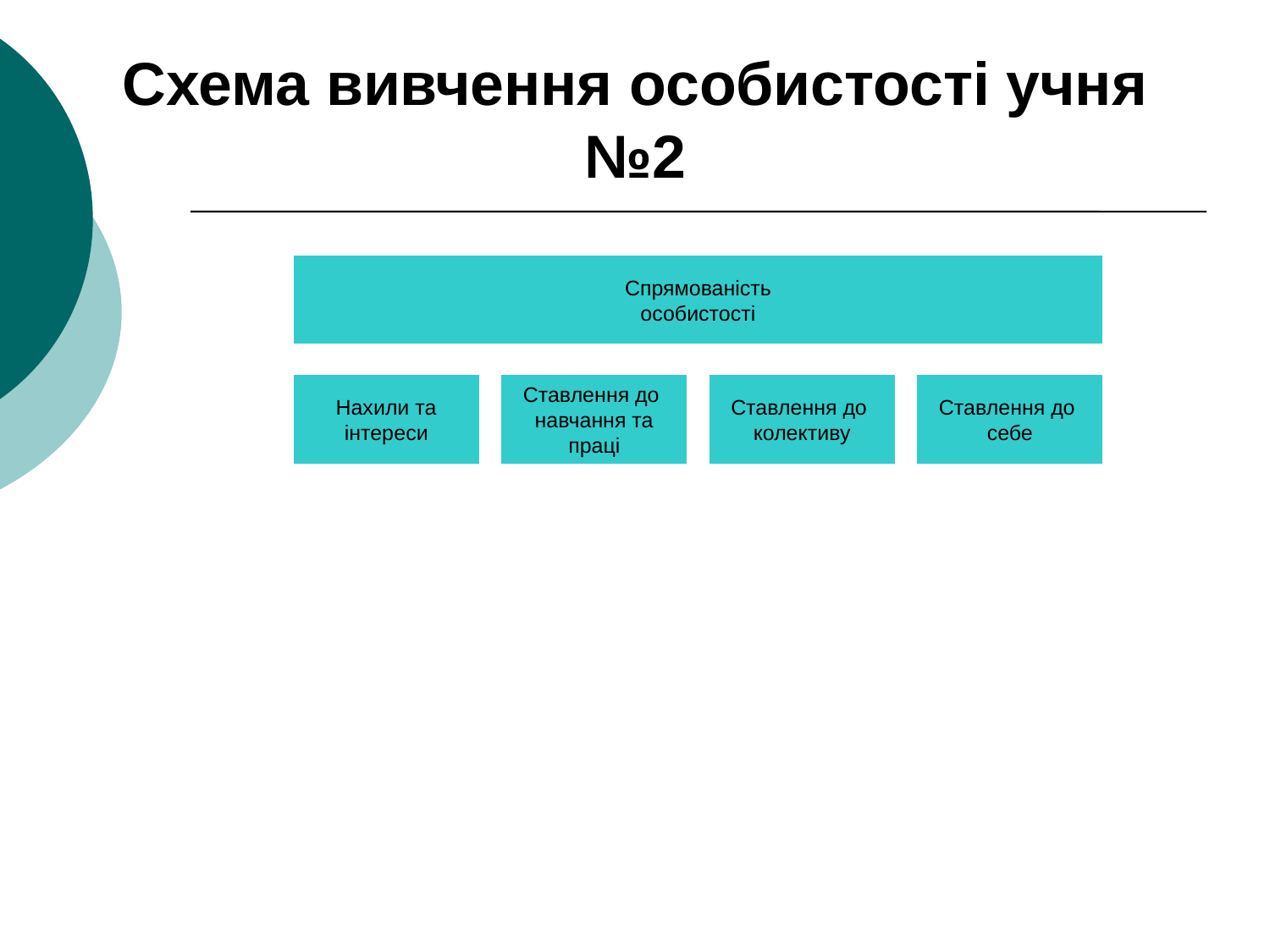

Схема вивчення особистості учня №2
Спрямованість
особистості
Нахили та інтереси
Ставлення до
навчання та праці
Ставлення до
колективу
Ставлення до
себе